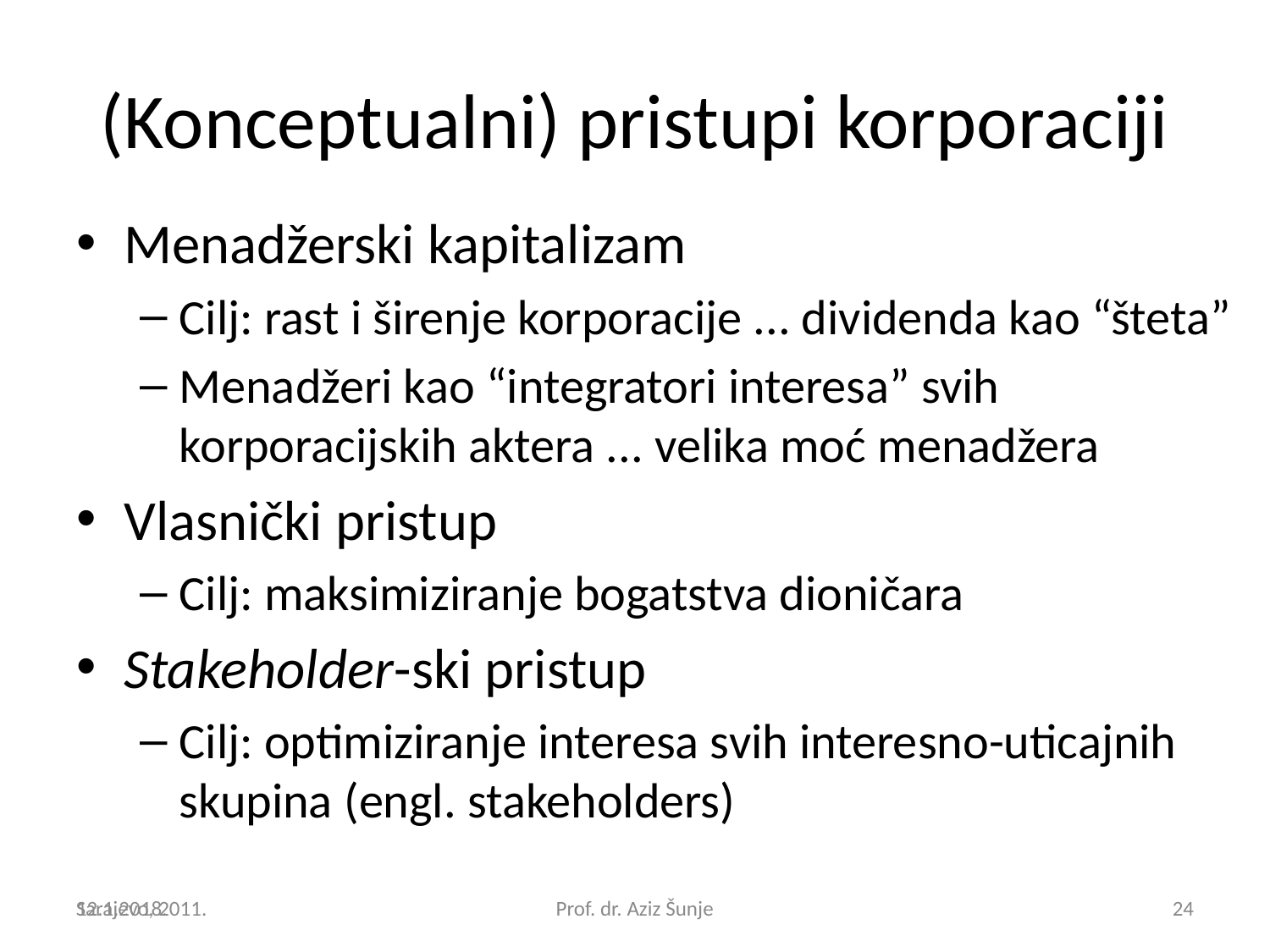

(Konceptualni) pristupi korporaciji
Menadžerski kapitalizam
Cilj: rast i širenje korporacije ... dividenda kao “šteta”
Menadžeri kao “integratori interesa” svih korporacijskih aktera ... velika moć menadžera
Vlasnički pristup
Cilj: maksimiziranje bogatstva dioničara
Stakeholder-ski pristup
Cilj: optimiziranje interesa svih interesno-uticajnih skupina (engl. stakeholders)

Sarajevo, 2011.
12.1.2018.
Prof. dr. Aziz Šunje
24